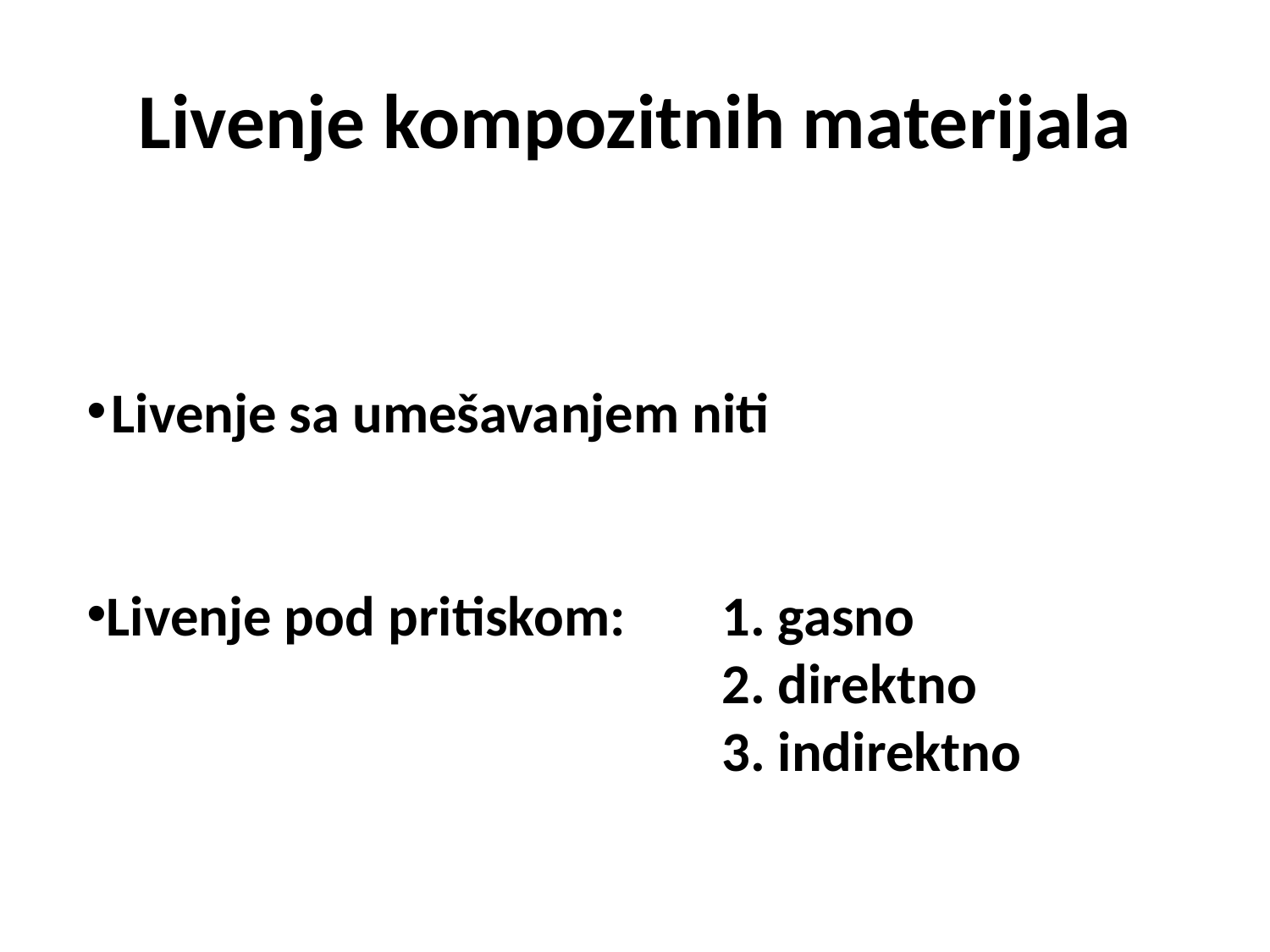

# Livenje kompozitnih materijala
Livenje sa umešavanjem niti

Livenje pod pritiskom:	1. gasno
					2. direktno
					3. indirektno